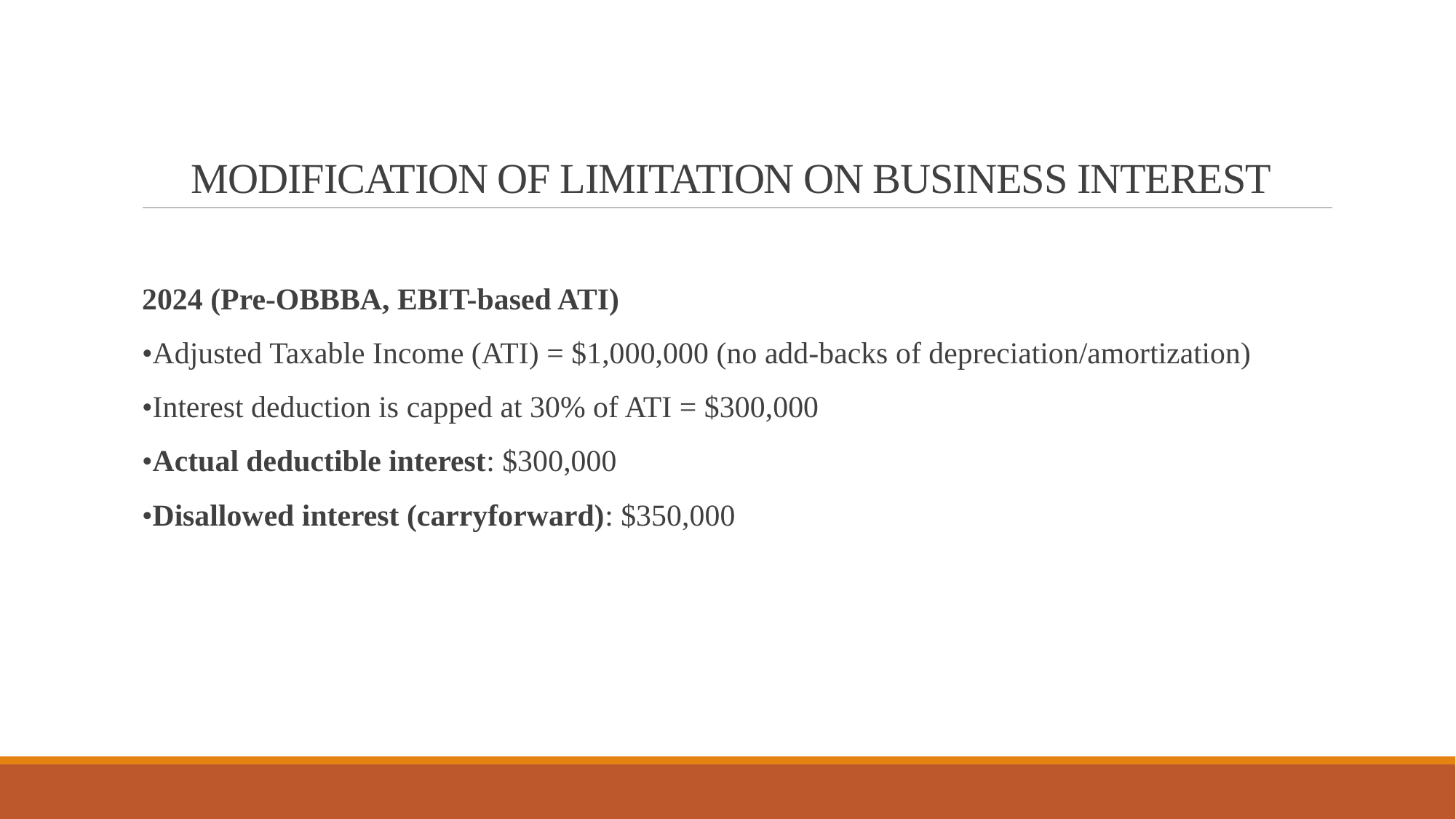

# MODIFICATION OF LIMITATION ON BUSINESS INTEREST

2024 (Pre-OBBBA, EBIT-based ATI)
•Adjusted Taxable Income (ATI) = $1,000,000 (no add-backs of depreciation/amortization)
•Interest deduction is capped at 30% of ATI = $300,000
•Actual deductible interest: $300,000
•Disallowed interest (carryforward): $350,000